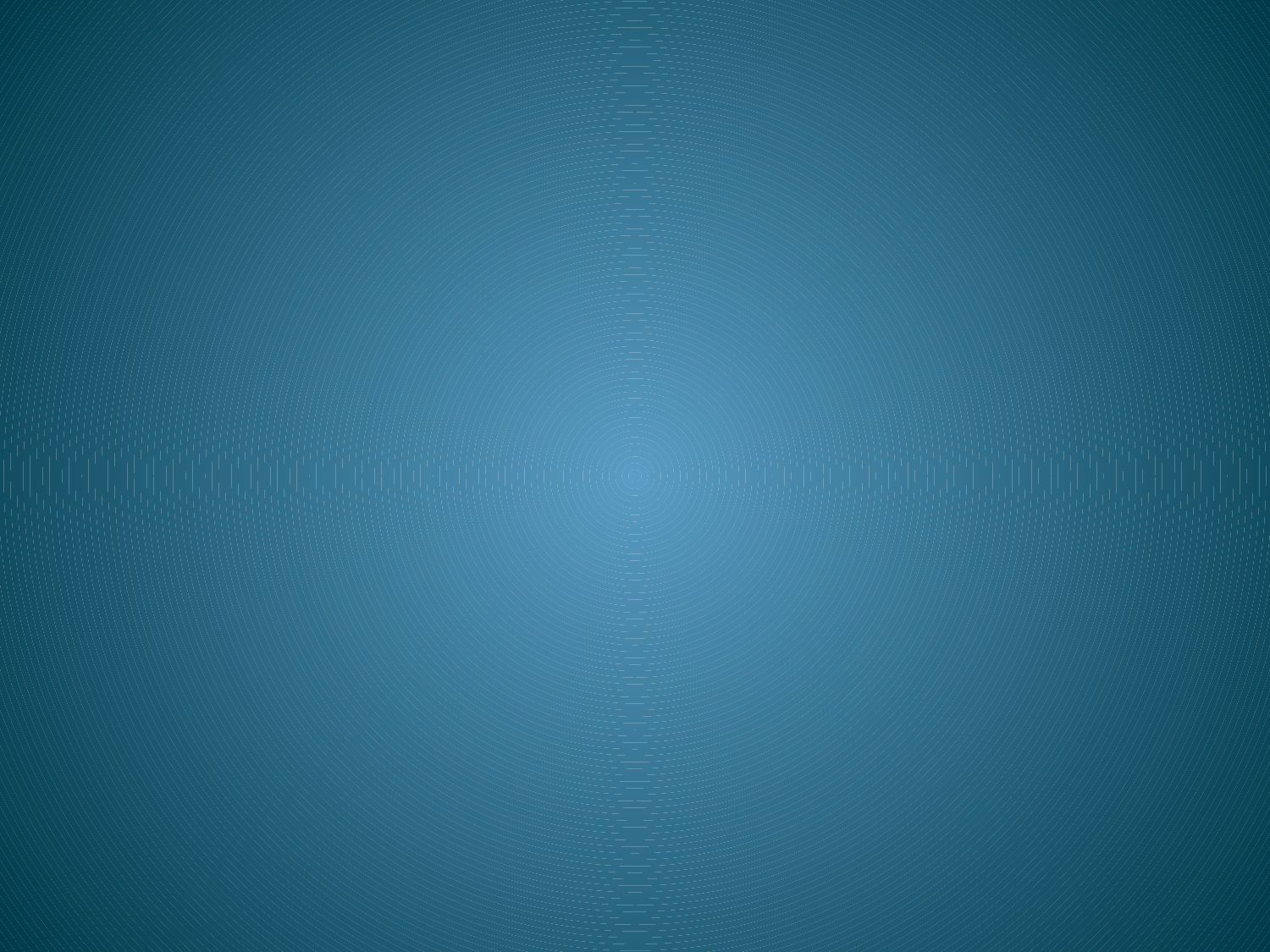

# Г Т О  - ШАГ  К  ВЕРШИНЕ  МАСТЕРСТВА! Г Т О  -  ЭТО ДВИЖЕНИЕ!